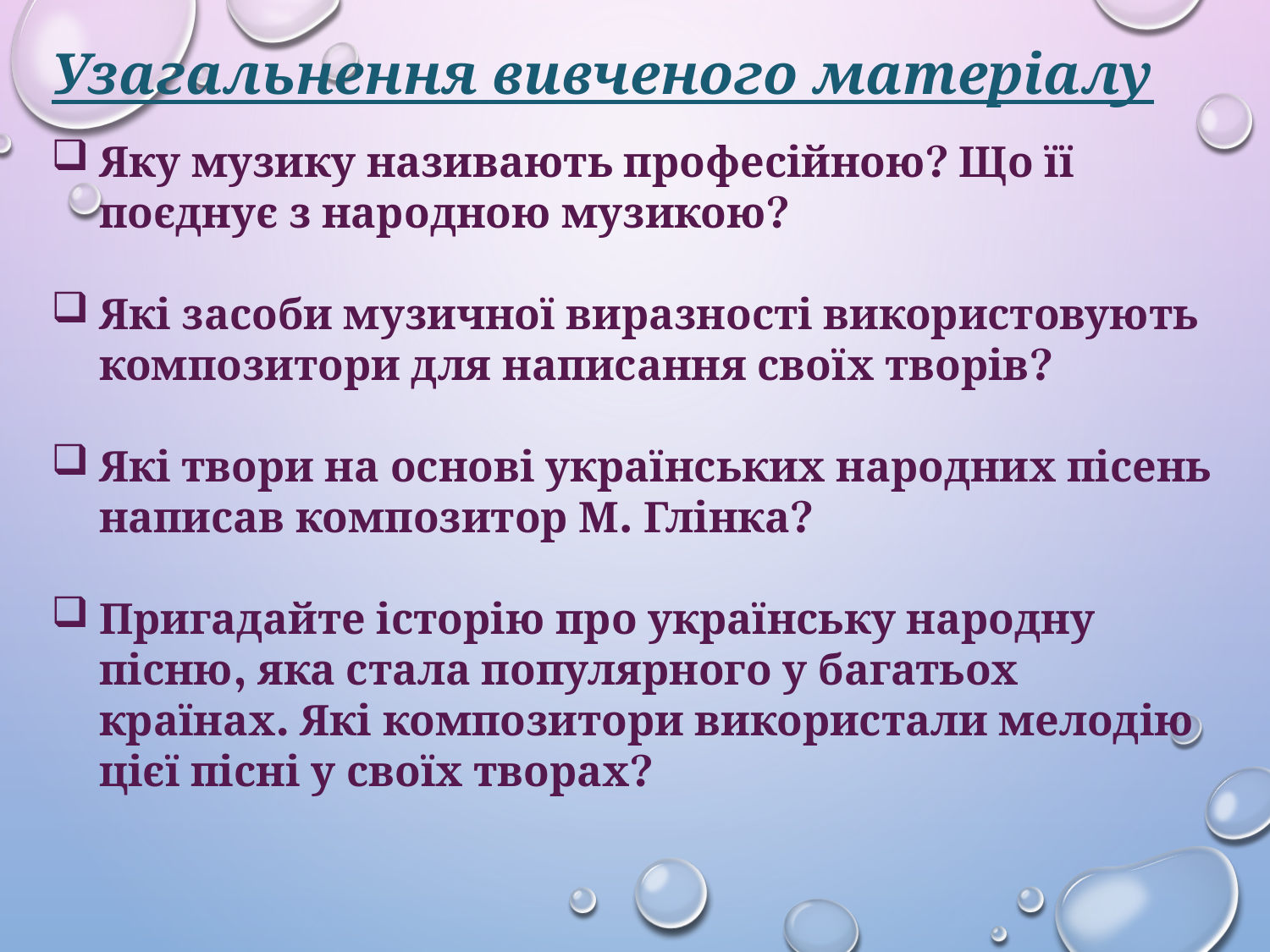

Узагальнення вивченого матеріалу
Яку музику називають професійною? Що її поєднує з народною музикою?

Які засоби музичної виразності використовують компози­тори для написання своїх творів?

Які твори на основі українських народних пісень написав композитор М. Глінка?

Пригадайте історію про українську народну пісню, яка стала популярного у багатьох країнах. Які композитори використали мелодію цієї пісні у своїх творах?